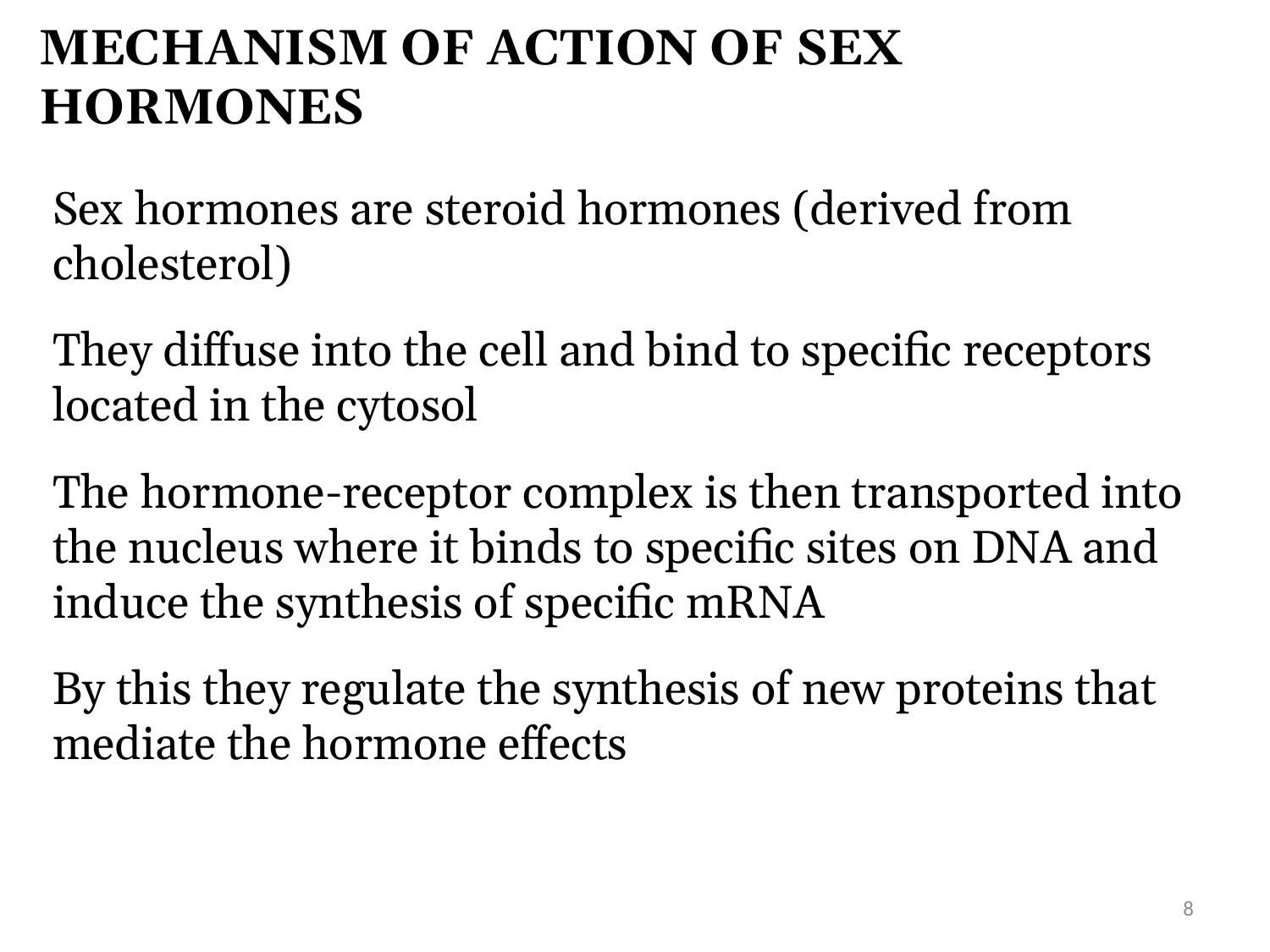

# Mechanism of action of sex hormones
Sex hormones are steroid hormones (derived from cholesterol)
They diffuse into the cell and bind to specific receptors located in the cytosol
The hormone-receptor complex is then transported into the nucleus where it binds to specific sites on DNA and induce the synthesis of specific mRNA
By this they regulate the synthesis of new proteins that mediate the hormone effects
8